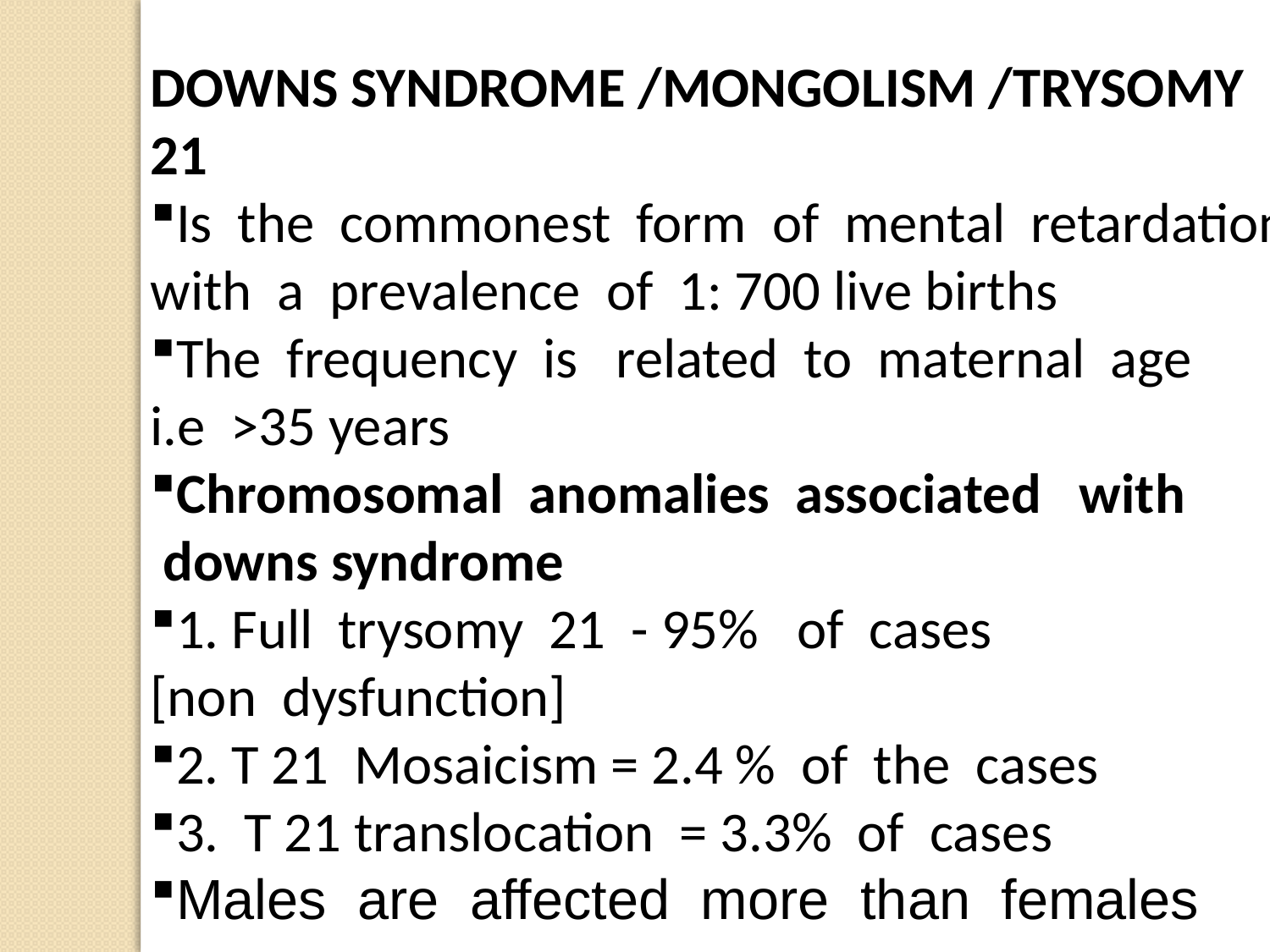

DOWNS SYNDROME /MONGOLISM /TRYSOMY  21
Is  the  commonest  form  of  mental  retardation   with  a  prevalence  of  1: 700 live births
The  frequency  is   related  to  maternal  age
i.e  >35 years
Chromosomal  anomalies  associated   with
 downs syndrome
1. Full  trysomy  21  - 95%   of  cases                  [non  dysfunction]
2. T 21  Mosaicism = 2.4 %  of  the  cases
3.  T 21 translocation  = 3.3%  of  cases
Males  are  affected  more  than  females